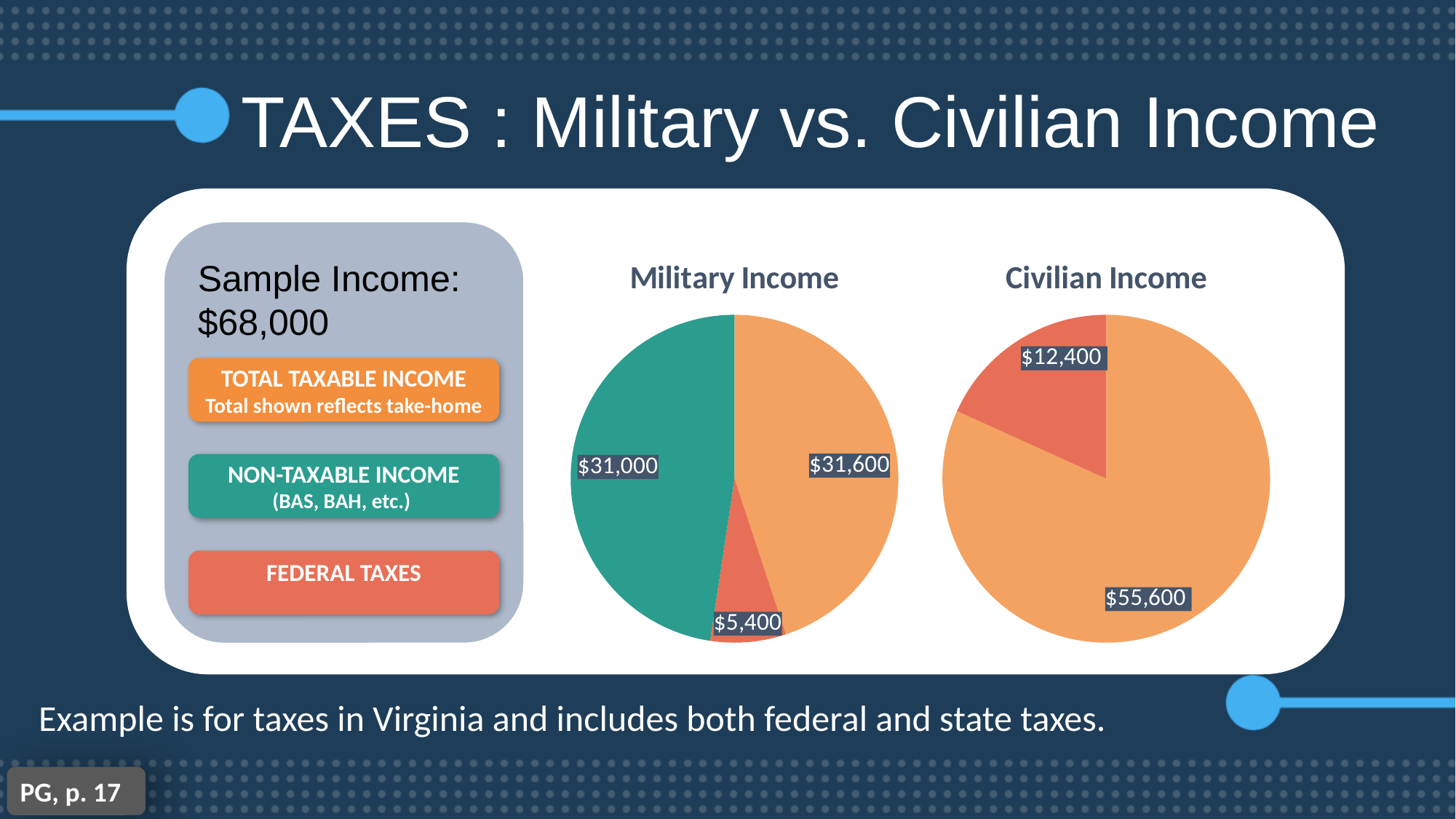

TAXES : Military vs. Civilian Income
S

### Chart: Civilian Income

| Category | Civilian Income |
|---|---|
| 1st Qtr | 55600.0 |
| 2nd Qtr | 12400.0 |

### Chart:

| Category | Military Income |
|---|---|
| 1st Qtr | 28300.0 |
| 2nd Qtr | 4700.0 |
| 3rd Qtr | 30000.0 |
Sample Income: $68,000
TOTAL TAXABLE INCOME
Total shown reflects take-home
NON-TAXABLE INCOME
(BAS, BAH, etc.)
FEDERAL TAXES

Example is for taxes in Virginia and includes both federal and state taxes.
PG, p. 17